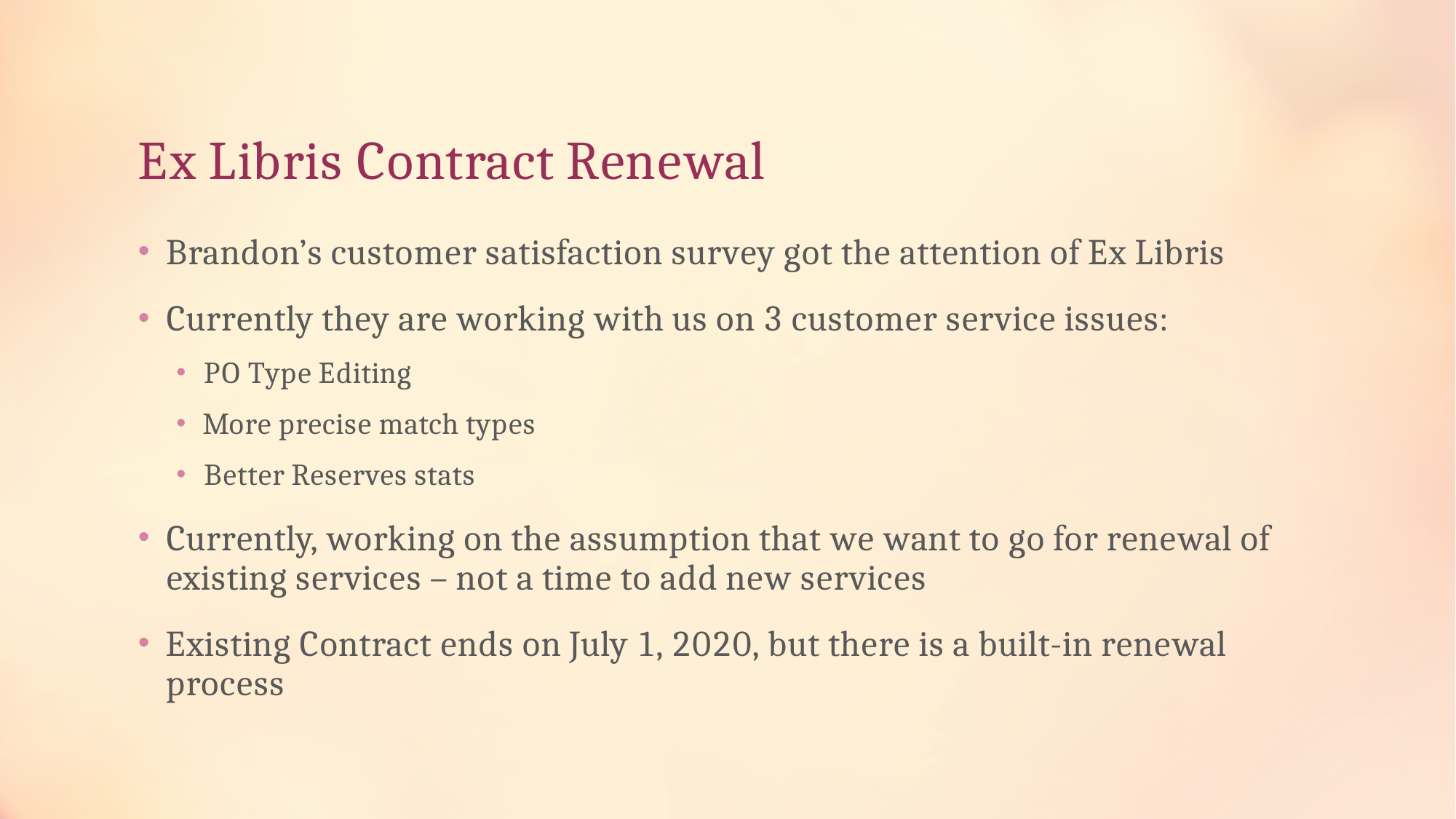

# Ex Libris Contract Renewal
Brandon’s customer satisfaction survey got the attention of Ex Libris
Currently they are working with us on 3 customer service issues:
PO Type Editing
More precise match types
Better Reserves stats
Currently, working on the assumption that we want to go for renewal of existing services – not a time to add new services
Existing Contract ends on July 1, 2020, but there is a built-in renewal process